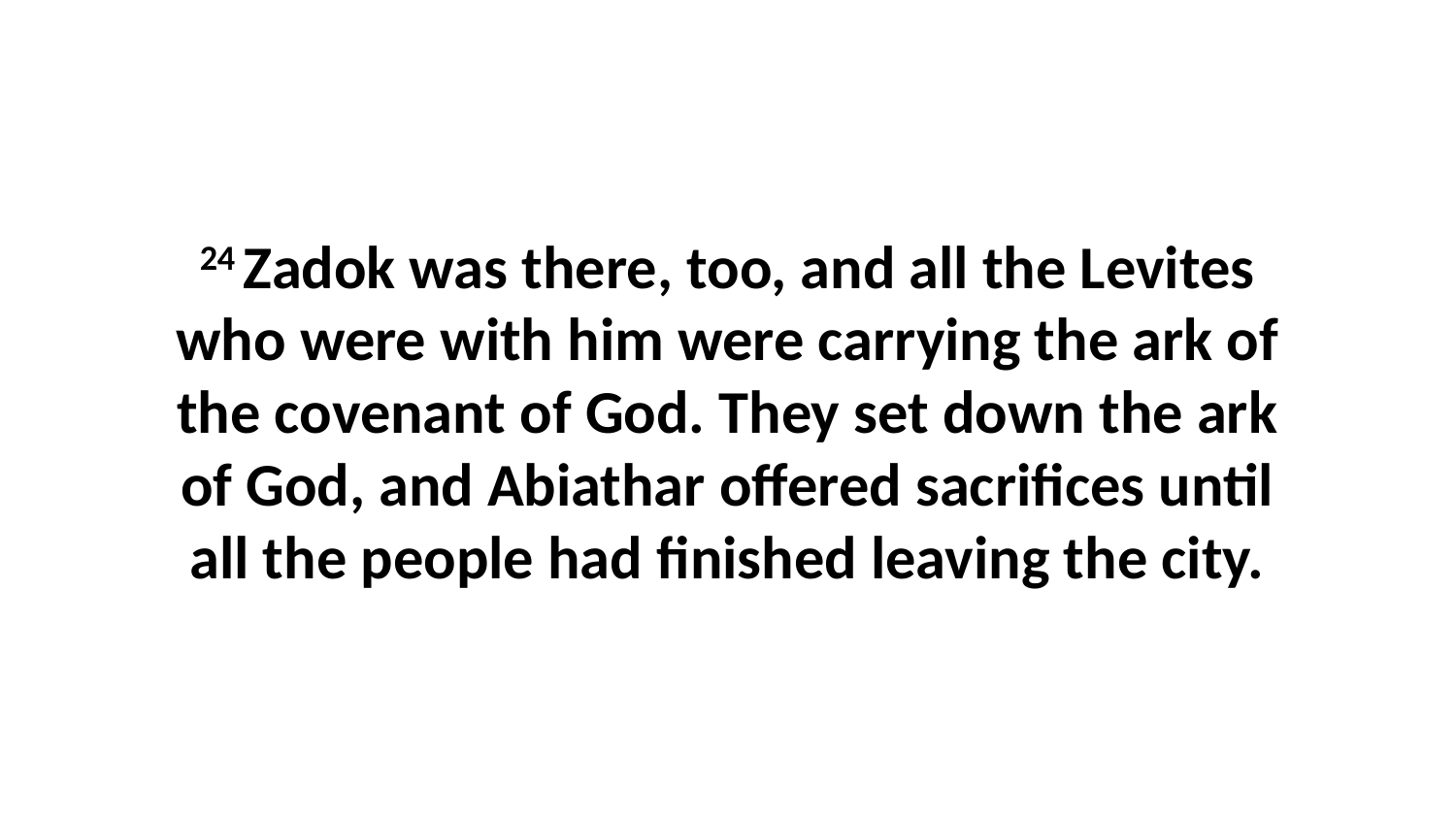

24 Zadok was there, too, and all the Levites who were with him were carrying the ark of the covenant of God. They set down the ark of God, and Abiathar offered sacrifices until all the people had finished leaving the city.